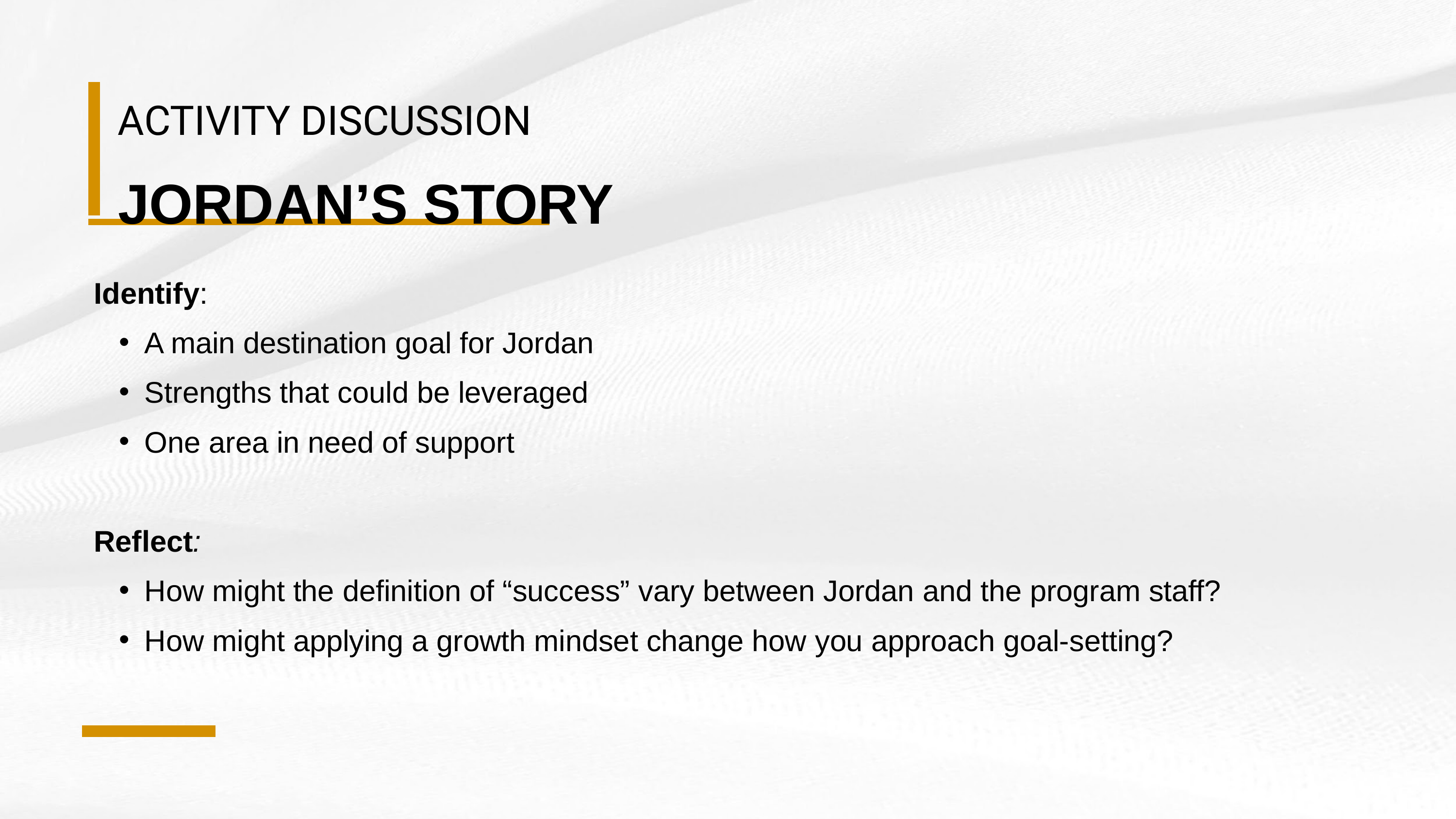

ACTIVITY DISCUSSION
JORDAN’S STORY
Identify:
A main destination goal for Jordan
Strengths that could be leveraged
One area in need of support

Reflect:
How might the definition of “success” vary between Jordan and the program staff?
How might applying a growth mindset change how you approach goal-setting?